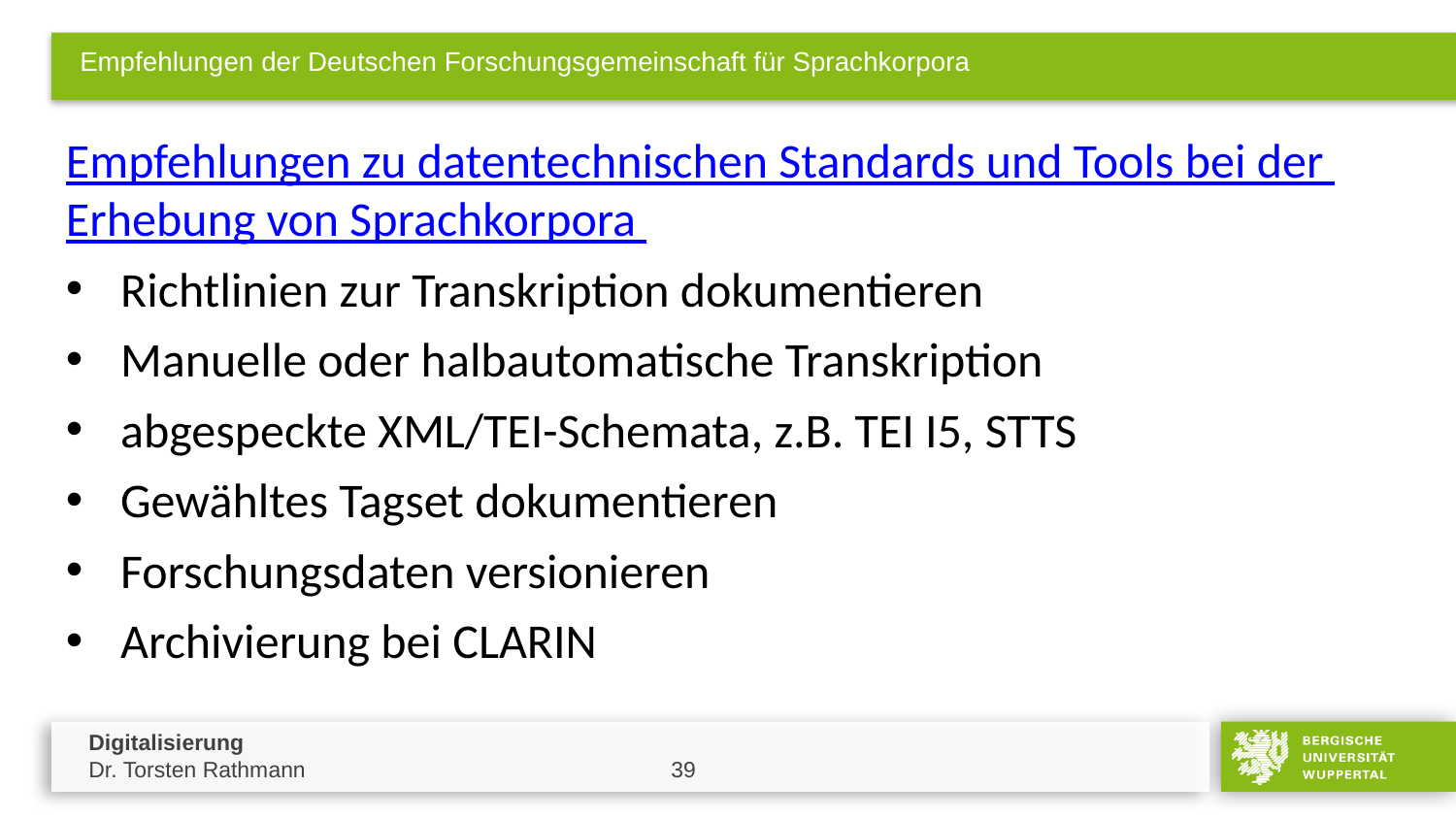

# Empfehlungen der Deutschen Forschungsgemeinschaft für Sprachkorpora
Empfehlungen zu datentechnischen Standards und Tools bei der Erhebung von Sprachkorpora
Richtlinien zur Transkription dokumentieren
Manuelle oder halbautomatische Transkription
abgespeckte XML/TEI-Schemata, z.B. TEI I5, STTS
Gewähltes Tagset dokumentieren
Forschungsdaten versionieren
Archivierung bei CLARIN